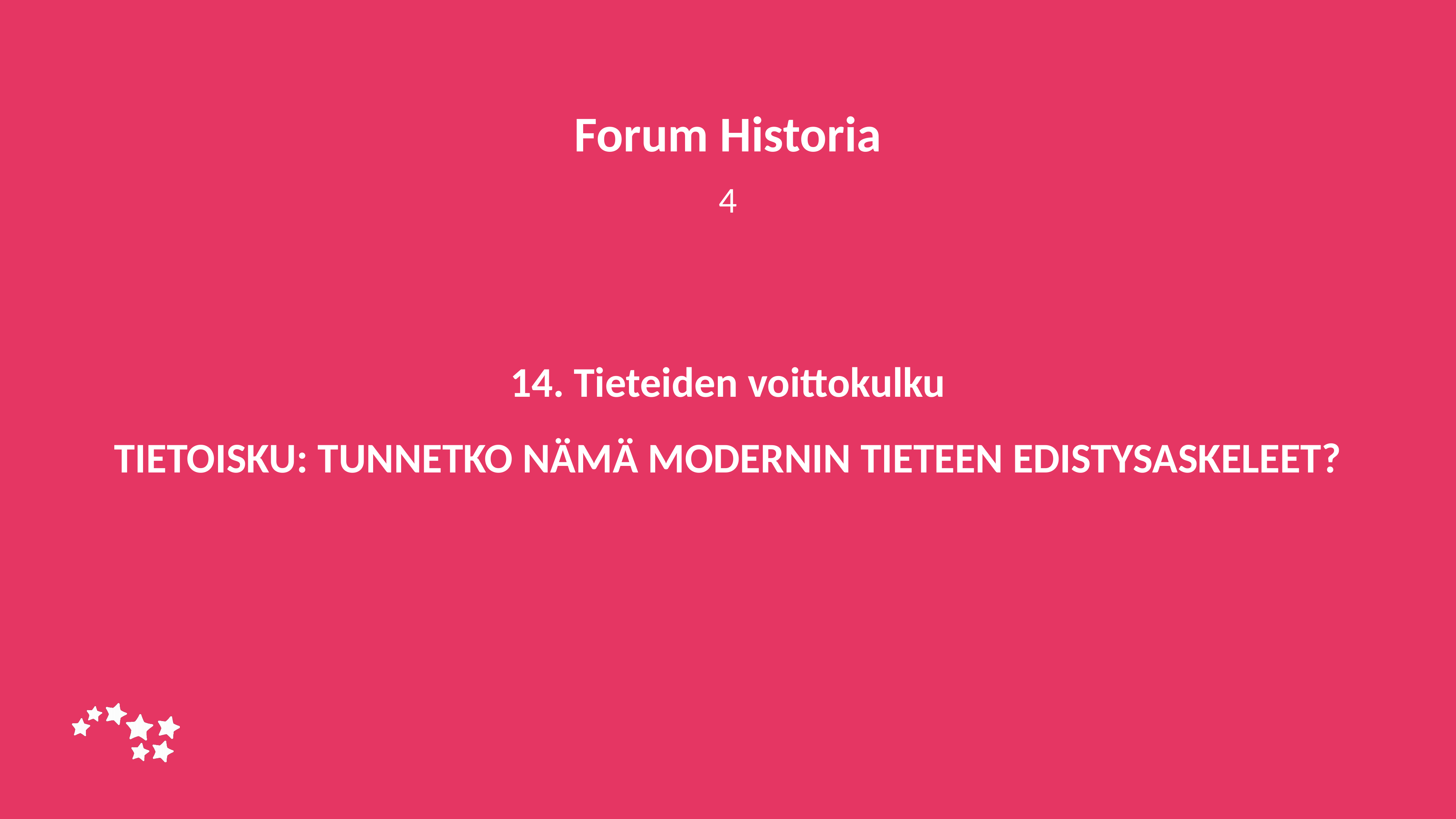

Forum Historia
4
# 14. Tieteiden voittokulku TIETOISKU: TUNNETKO NÄMÄ MODERNIN TIETEEN EDISTYSASKELEET?